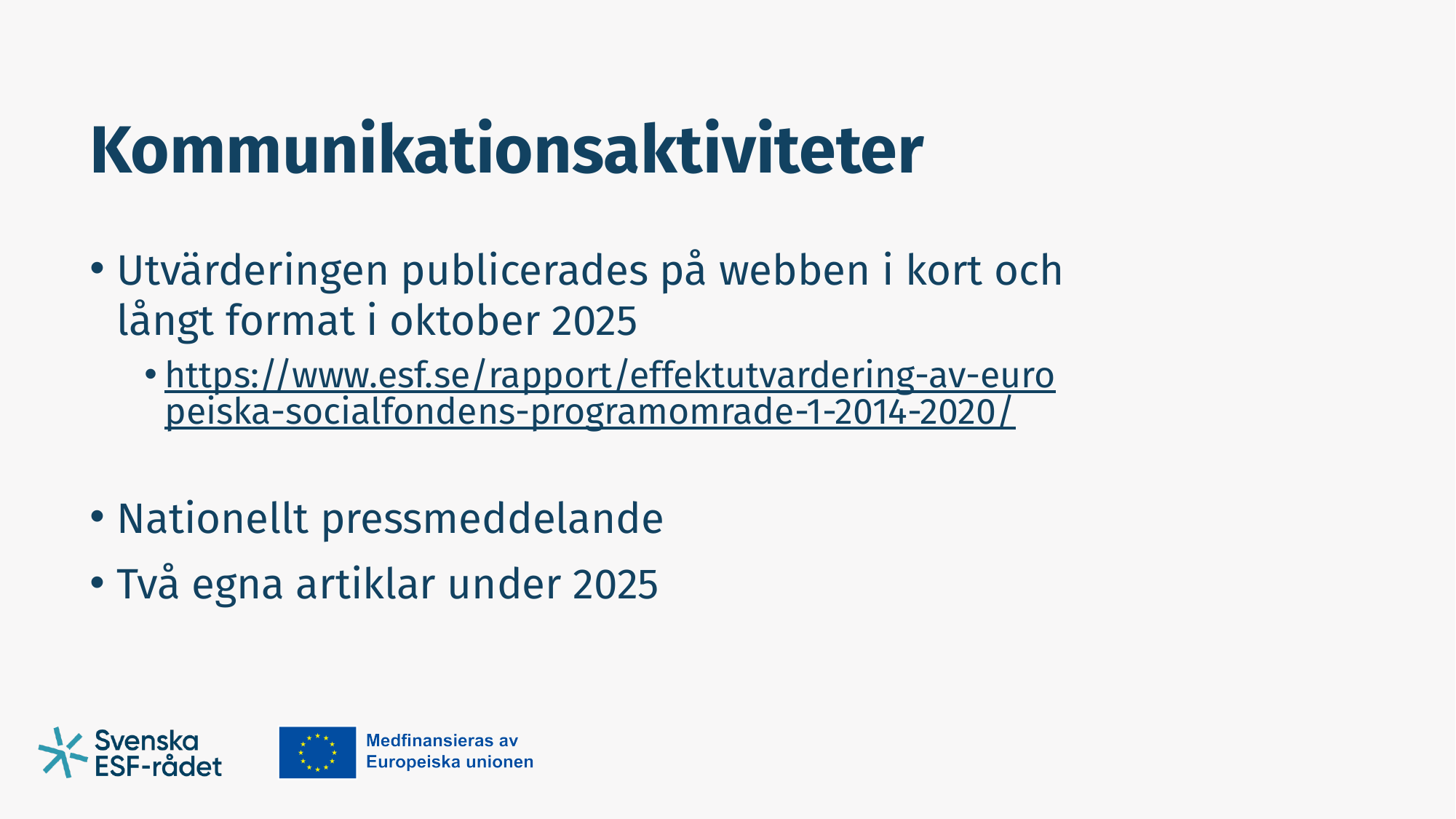

# Kommunikationsaktiviteter
Utvärderingen publicerades på webben i kort och långt format i oktober 2025
https://www.esf.se/rapport/effektutvardering-av-europeiska-socialfondens-programomrade-1-2014-2020/
Nationellt pressmeddelande
Två egna artiklar under 2025